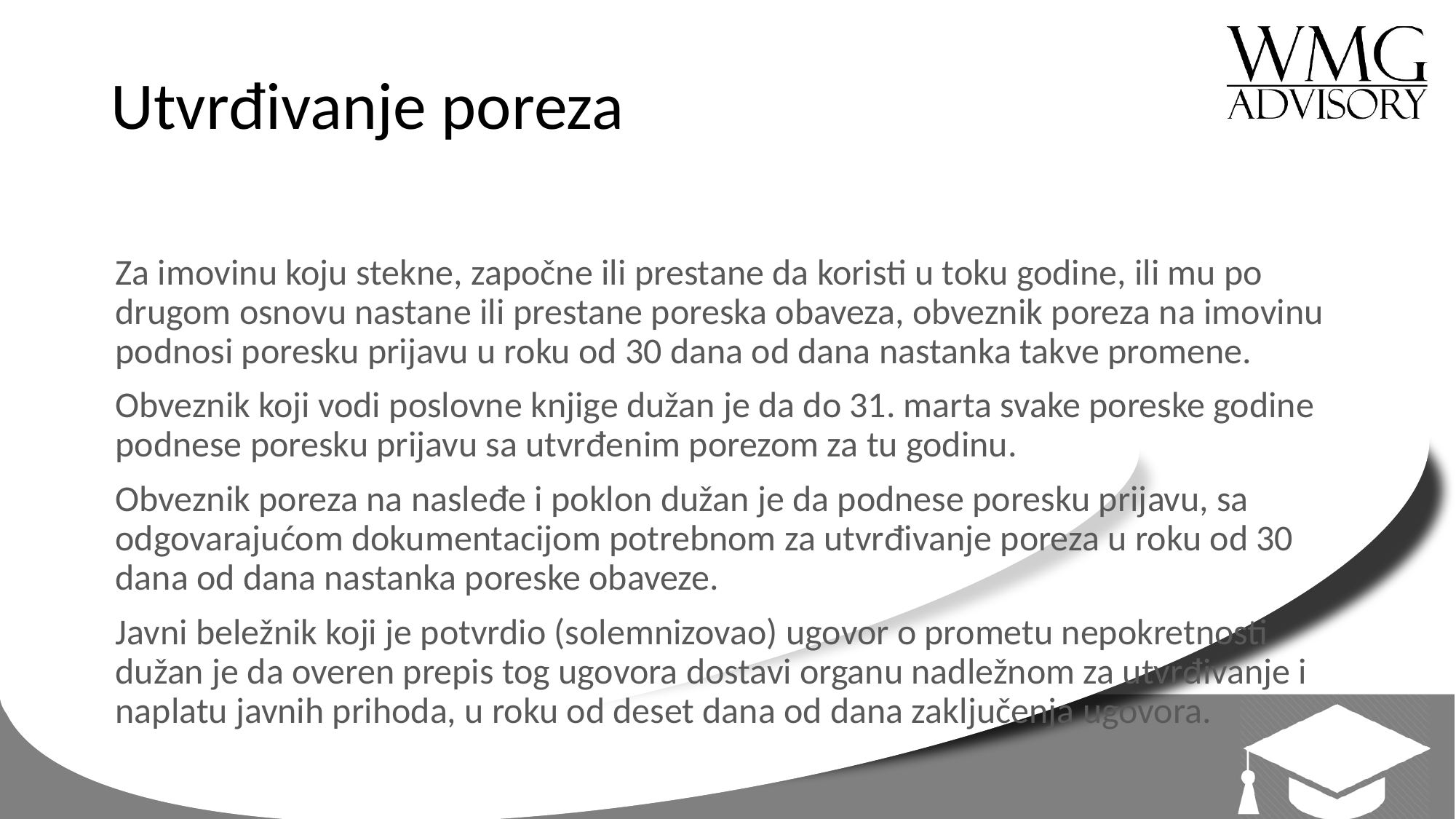

# Utvrđivanje poreza
Za imovinu koju stekne, započne ili prestane da koristi u toku godine, ili mu po drugom osnovu nastane ili prestane poreska obaveza, obveznik poreza na imovinu podnosi poresku prijavu u roku od 30 dana od dana nastanka takve promene.
Obveznik koji vodi poslovne knjige dužan je da do 31. marta svake poreske godine podnese poresku prijavu sa utvrđenim porezom za tu godinu.
Obveznik poreza na nasleđe i poklon dužan je da podnese poresku prijavu, sa odgovarajućom dokumentacijom potrebnom za utvrđivanje poreza u roku od 30 dana od dana nastanka poreske obaveze.
Javni beležnik koji je potvrdio (solemnizovao) ugovor o prometu nepokretnosti dužan je da overen prepis tog ugovora dostavi organu nadležnom za utvrđivanje i naplatu javnih prihoda, u roku od deset dana od dana zaključenja ugovora.